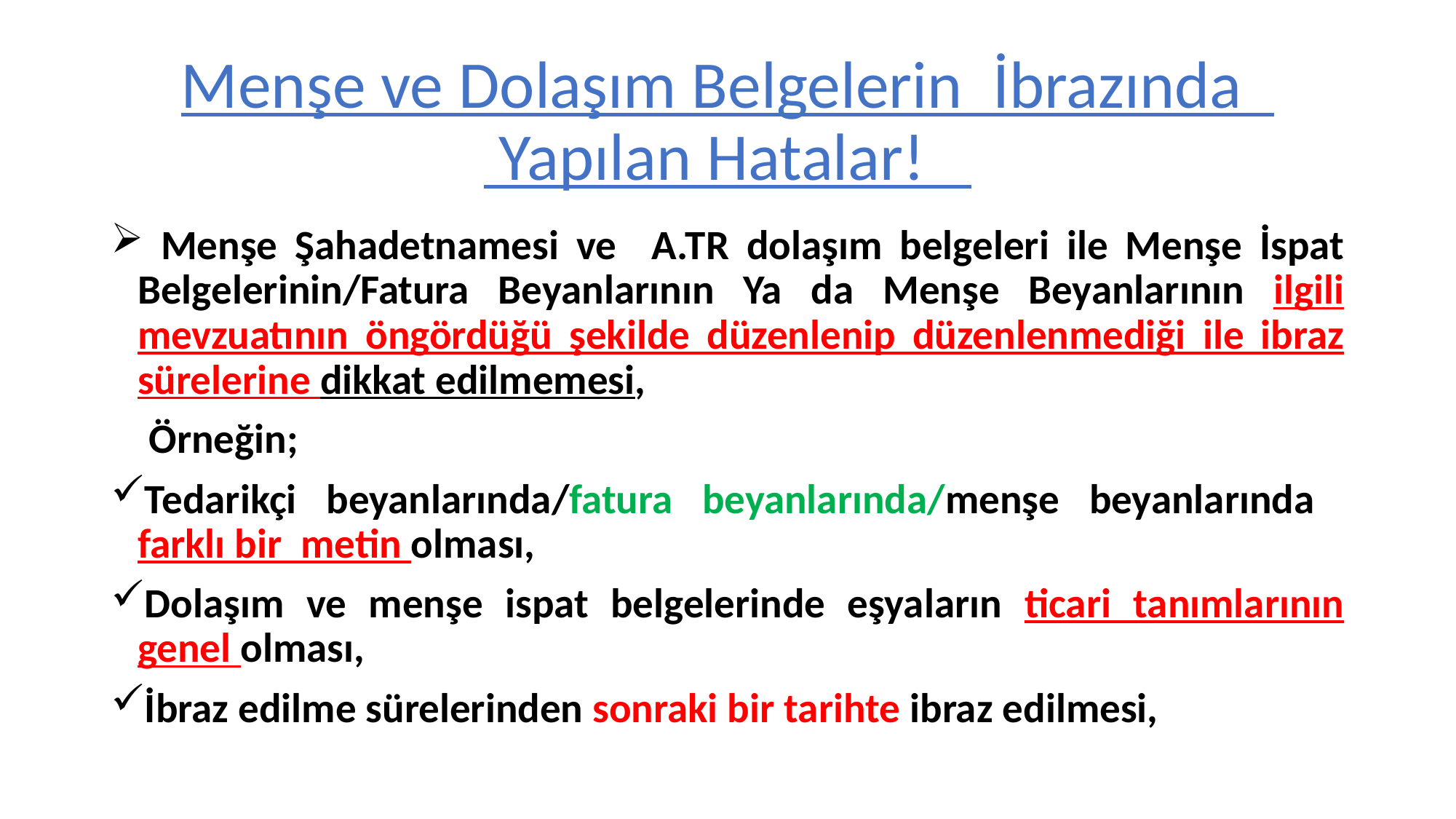

# Menşe ve Dolaşım Belgelerin  İbrazında Yapılan Hatalar!
 Menşe Şahadetnamesi ve  A.TR dolaşım belgeleri ile Menşe İspat Belgelerinin/Fatura Beyanlarının Ya da Menşe Beyanlarının ilgili mevzuatının öngördüğü şekilde düzenlenip düzenlenmediği ile ibraz sürelerine dikkat edilmemesi,
    Örneğin;
Tedarikçi beyanlarında/fatura beyanlarında/menşe beyanlarında  farklı bir  metin olması,
Dolaşım ve menşe ispat belgelerinde eşyaların ticari tanımlarının genel olması,
İbraz edilme sürelerinden sonraki bir tarihte ibraz edilmesi,

64